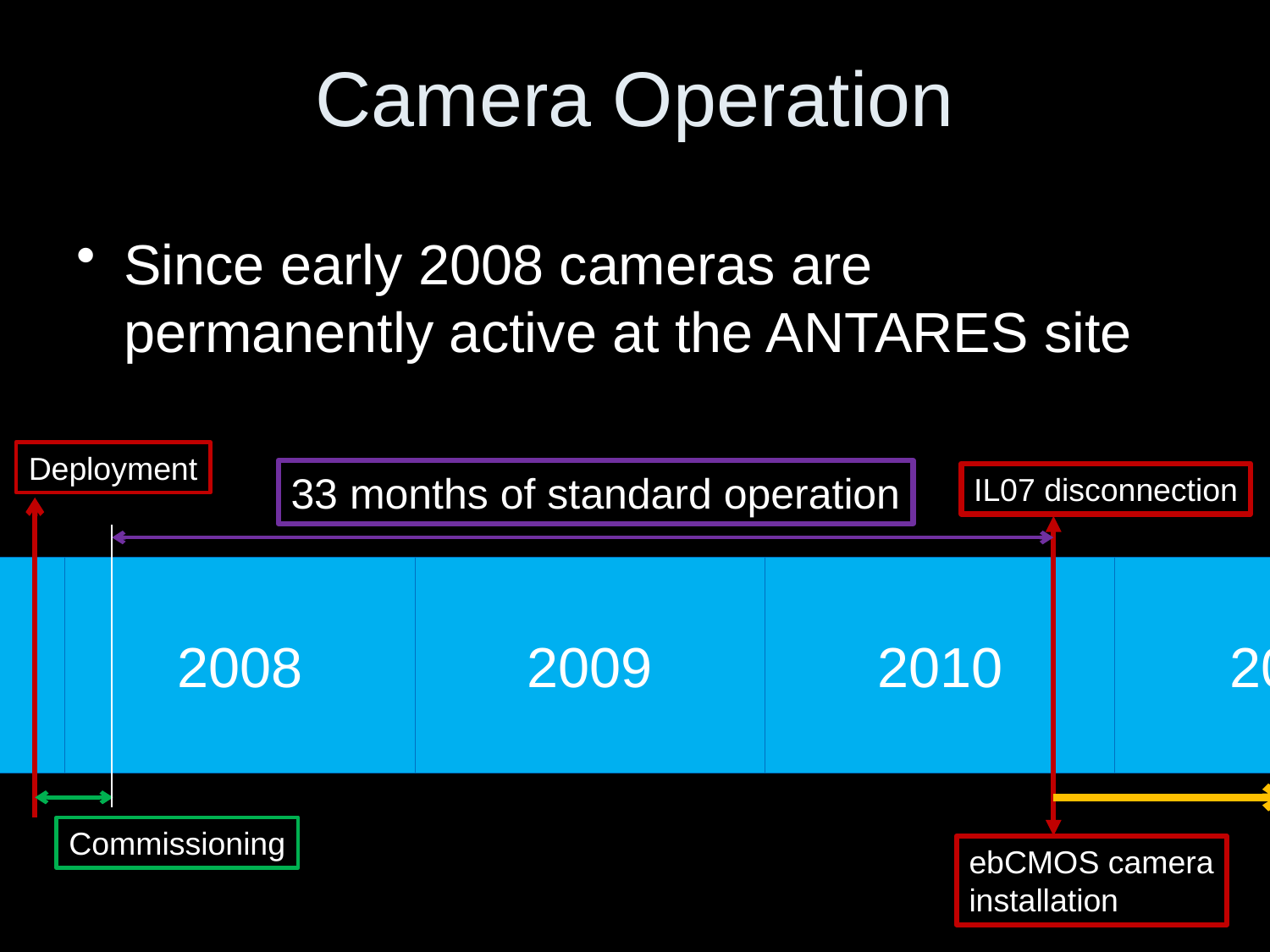

# Camera Operation
Since early 2008 cameras are permanently active at the ANTARES site
Deployment
33 months of standard operation
IL07 disconnection

2007

2008

2009

2010

2011

Commissioning
ebCMOS camera
installation